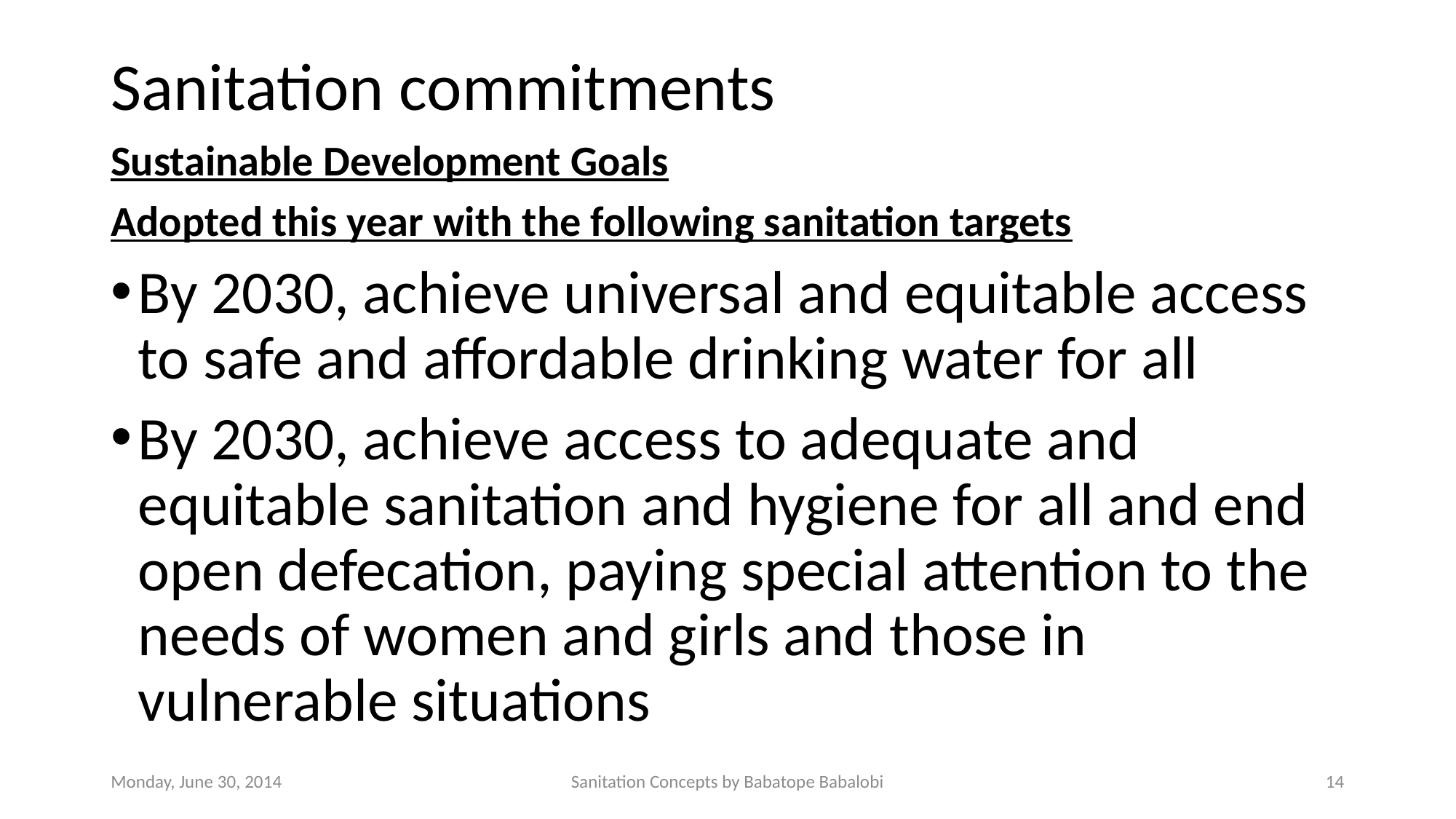

# Sanitation commitments
Sustainable Development Goals
Adopted this year with the following sanitation targets
By 2030, achieve universal and equitable access to safe and affordable drinking water for all
By 2030, achieve access to adequate and equitable sanitation and hygiene for all and end open defecation, paying special attention to the needs of women and girls and those in vulnerable situations
Monday, June 30, 2014
Sanitation Concepts by Babatope Babalobi
14